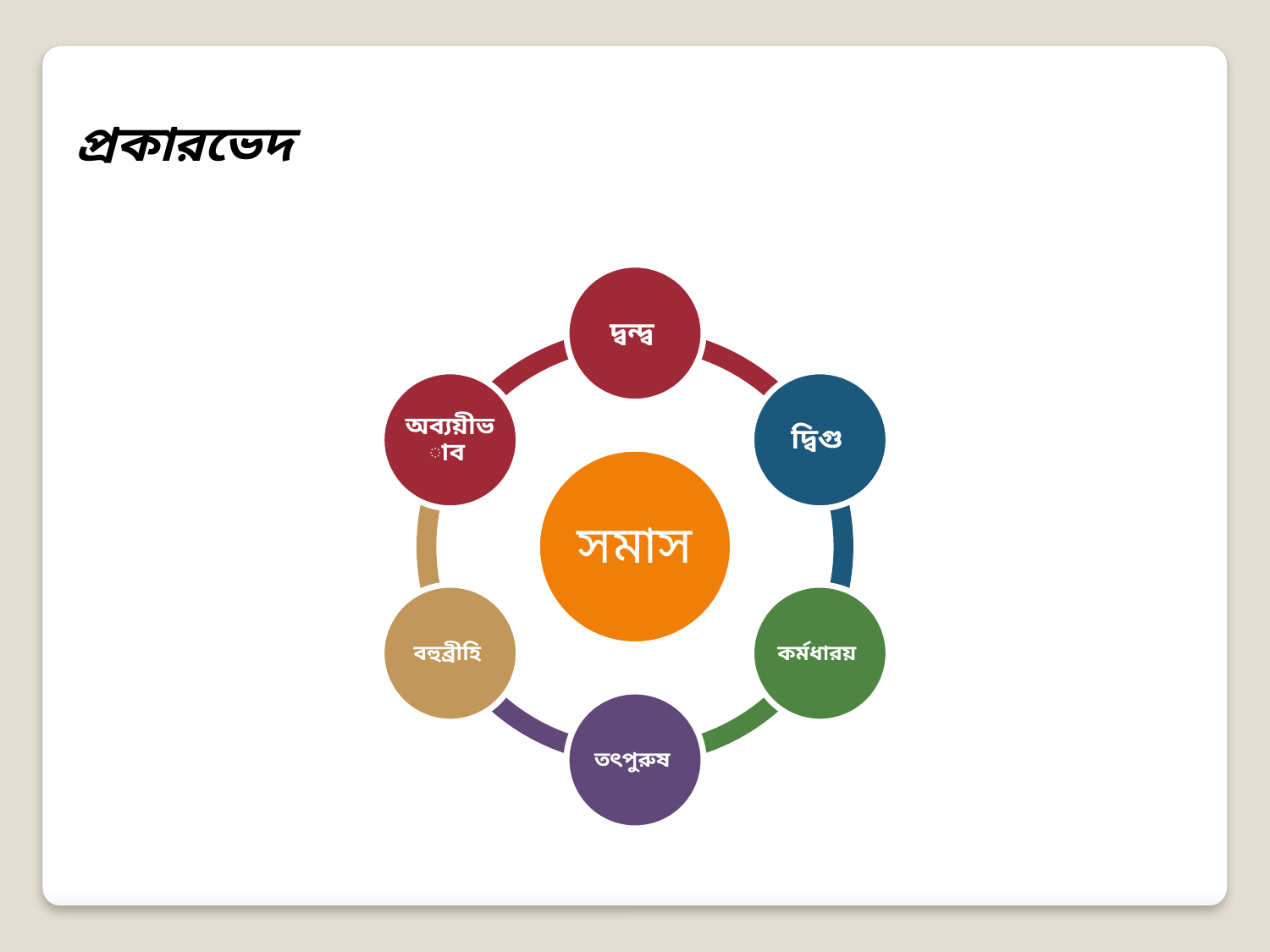

প্রকারভেদ

সমাস
দ্বন্দ্ব
দ্বিগু
কর্মধারয়
তৎপুরুষ
বহুব্রীহি
অব্যয়ীভাব